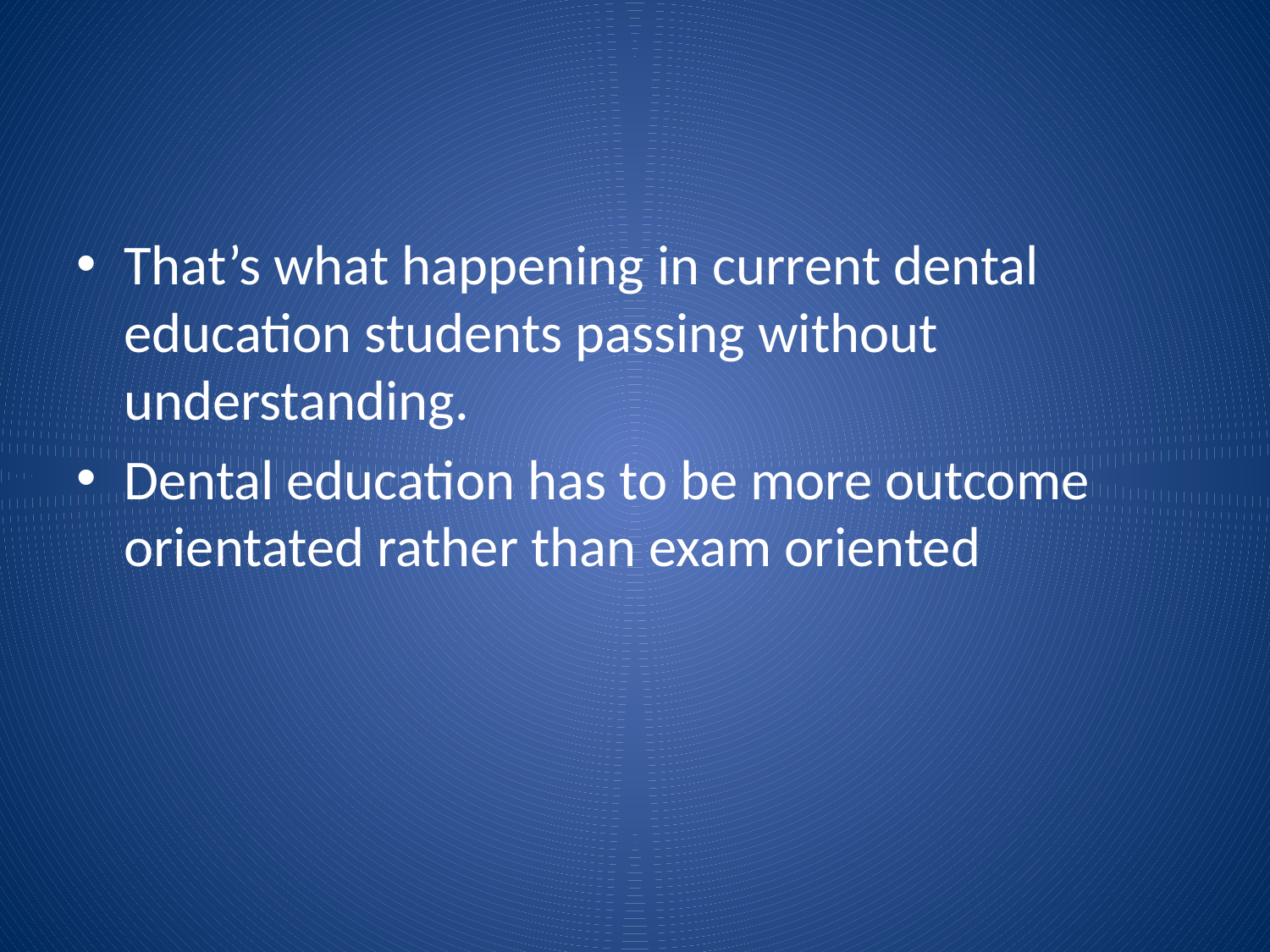

#
That’s what happening in current dental education students passing without understanding.
Dental education has to be more outcome orientated rather than exam oriented